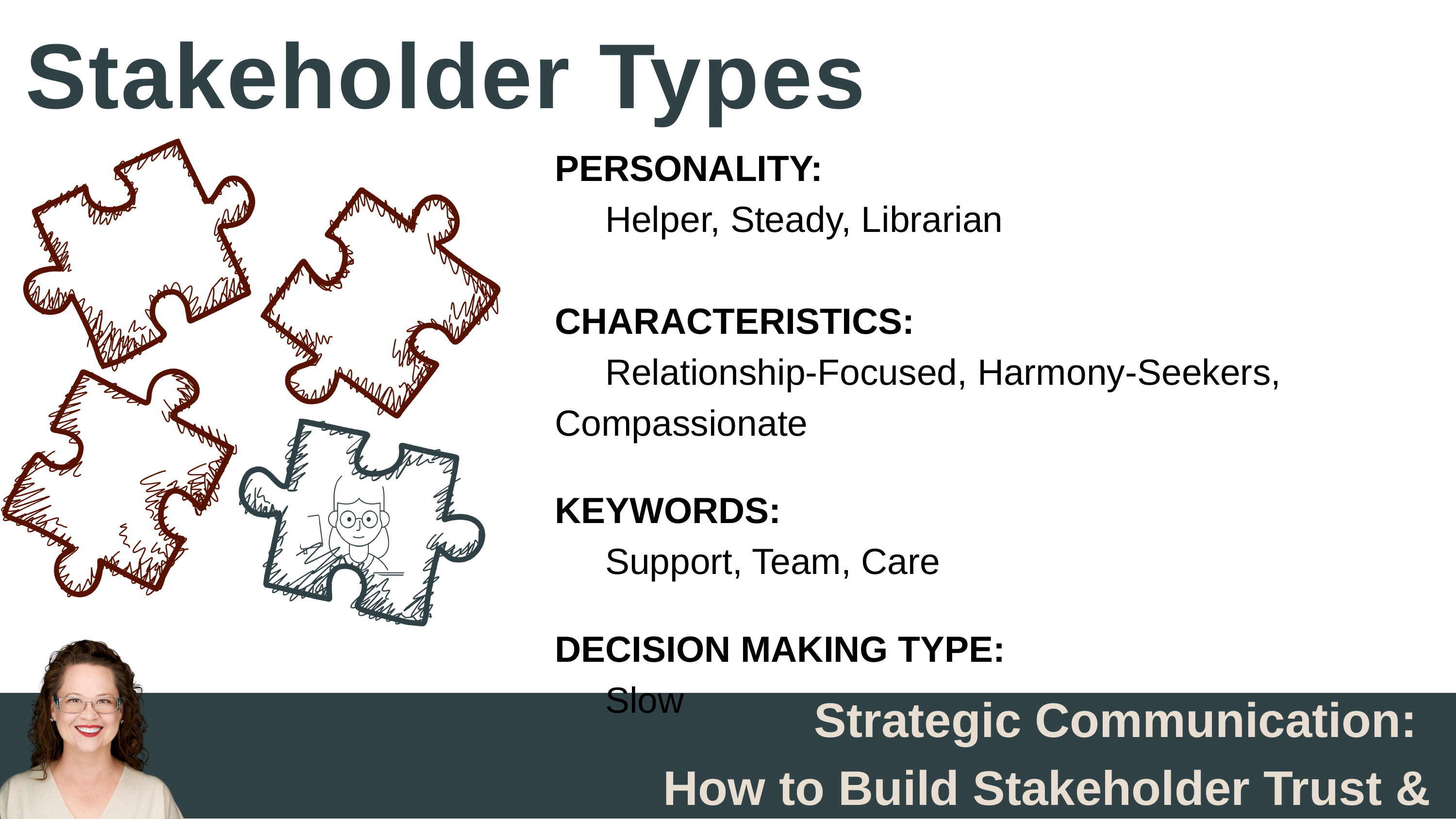

Stakeholder Types

PERSONALITY:
     Helper, Steady, Librarian

CHARACTERISTICS:
     Relationship-Focused, Harmony-Seekers, Compassionate

KEYWORDS:
     Support, Team, Care

DECISION MAKING TYPE:
     Slow

Strategic Communication:
How to Build Stakeholder Trust & Alignment